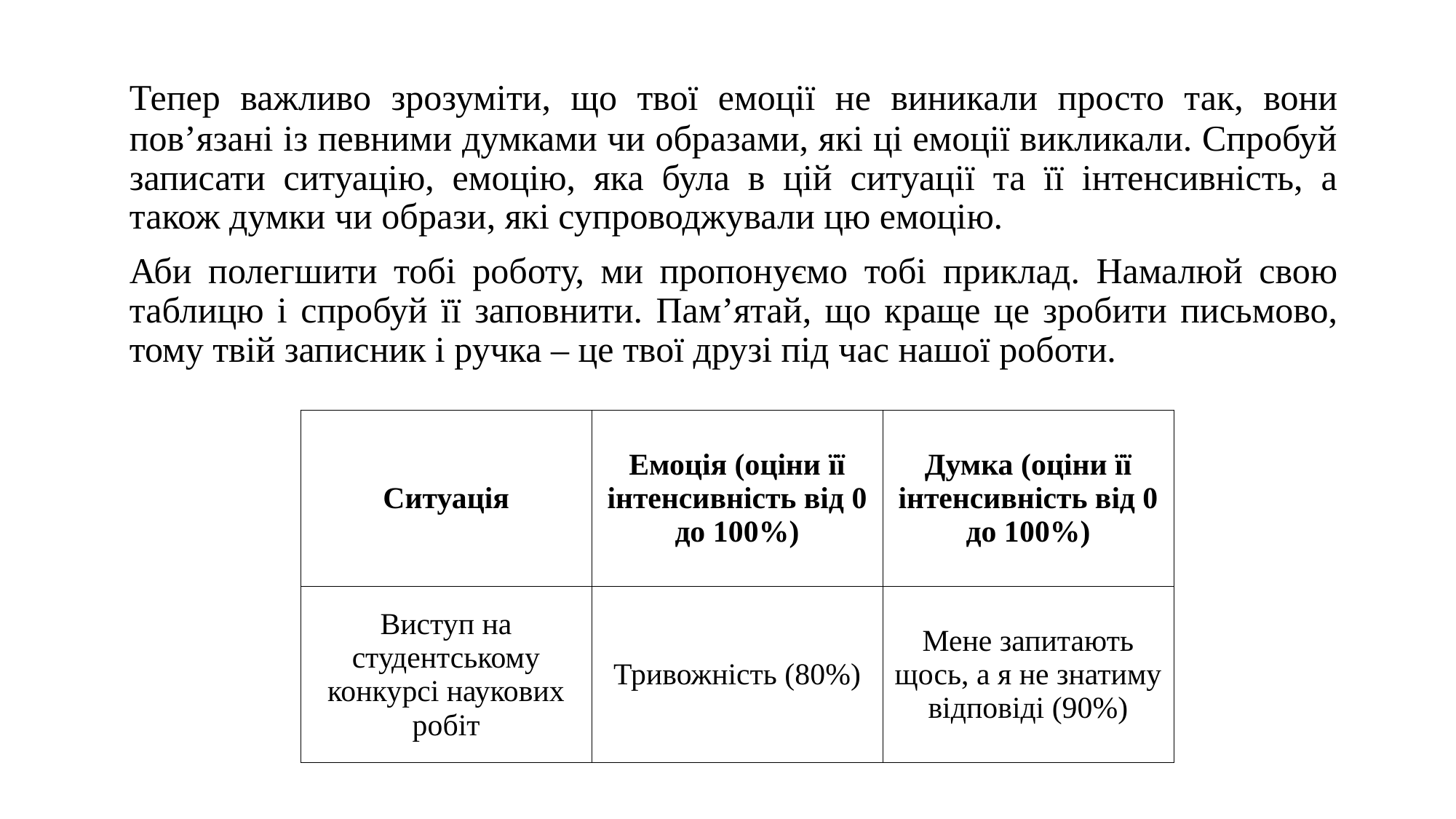

Тепер важливо зрозуміти, що твої емоції не виникали просто так, вони пов’язані із певними думками чи образами, які ці емоції викликали. Спробуй записати ситуацію, емоцію, яка була в цій ситуації та її інтенсивність, а також думки чи образи, які супроводжували цю емоцію.
	Аби полегшити тобі роботу, ми пропонуємо тобі приклад. Намалюй свою таблицю і спробуй її заповнити. Пам’ятай, що краще це зробити письмово, тому твій записник і ручка – це твої друзі під час нашої роботи.

| Ситуація | Емоція (оціни її інтенсивність від 0 до 100%) | Думка (оціни її інтенсивність від 0 до 100%) |
| --- | --- | --- |
| Виступ на студентському конкурсі наукових робіт | Тривожність (80%) | Мене запитають щось, а я не знатиму відповіді (90%) |